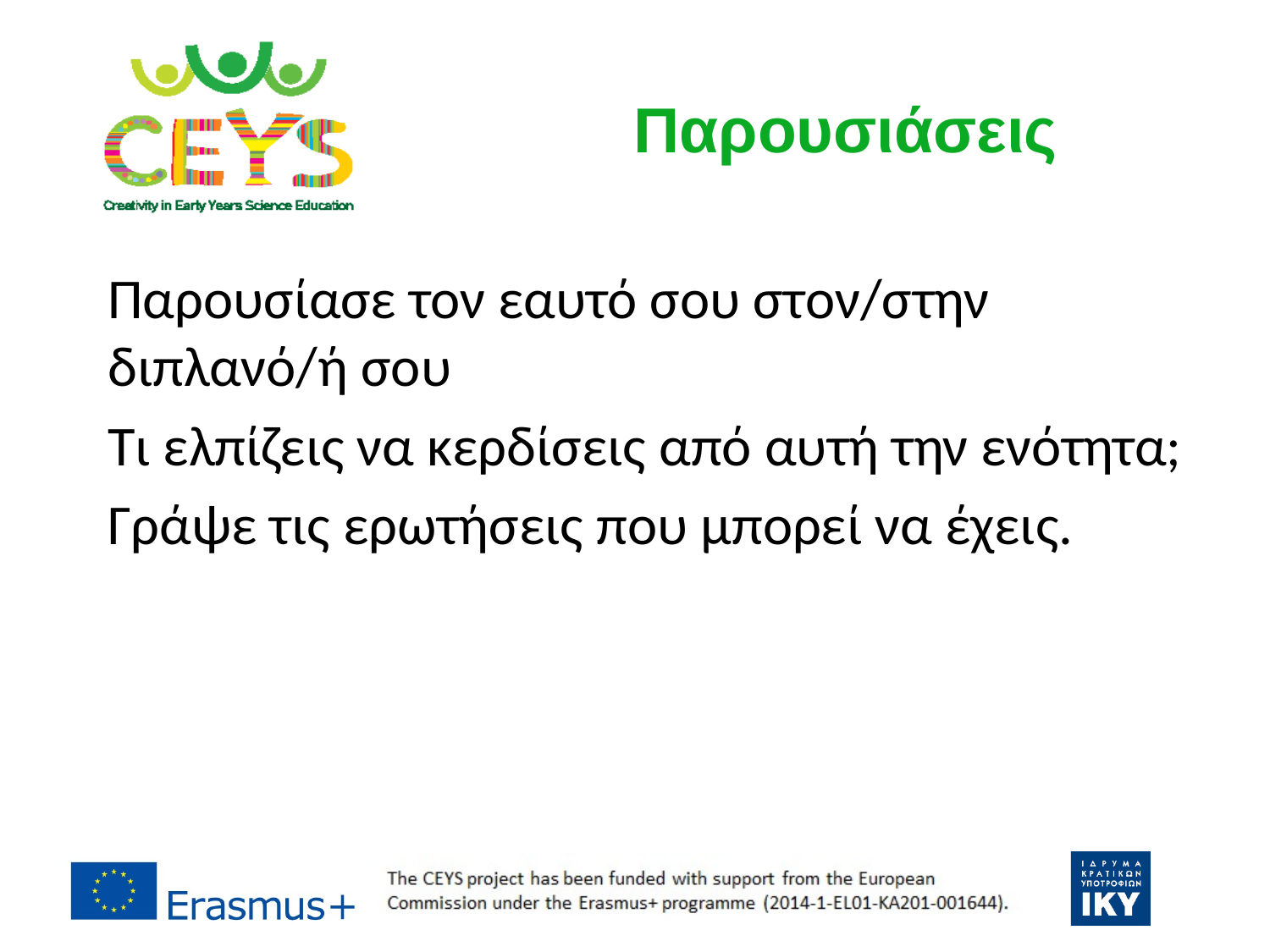

# Παρουσιάσεις
Παρουσίασε τον εαυτό σου στον/στην διπλανό/ή σου
Τι ελπίζεις να κερδίσεις από αυτή την ενότητα;
Γράψε τις ερωτήσεις που μπορεί να έχεις.